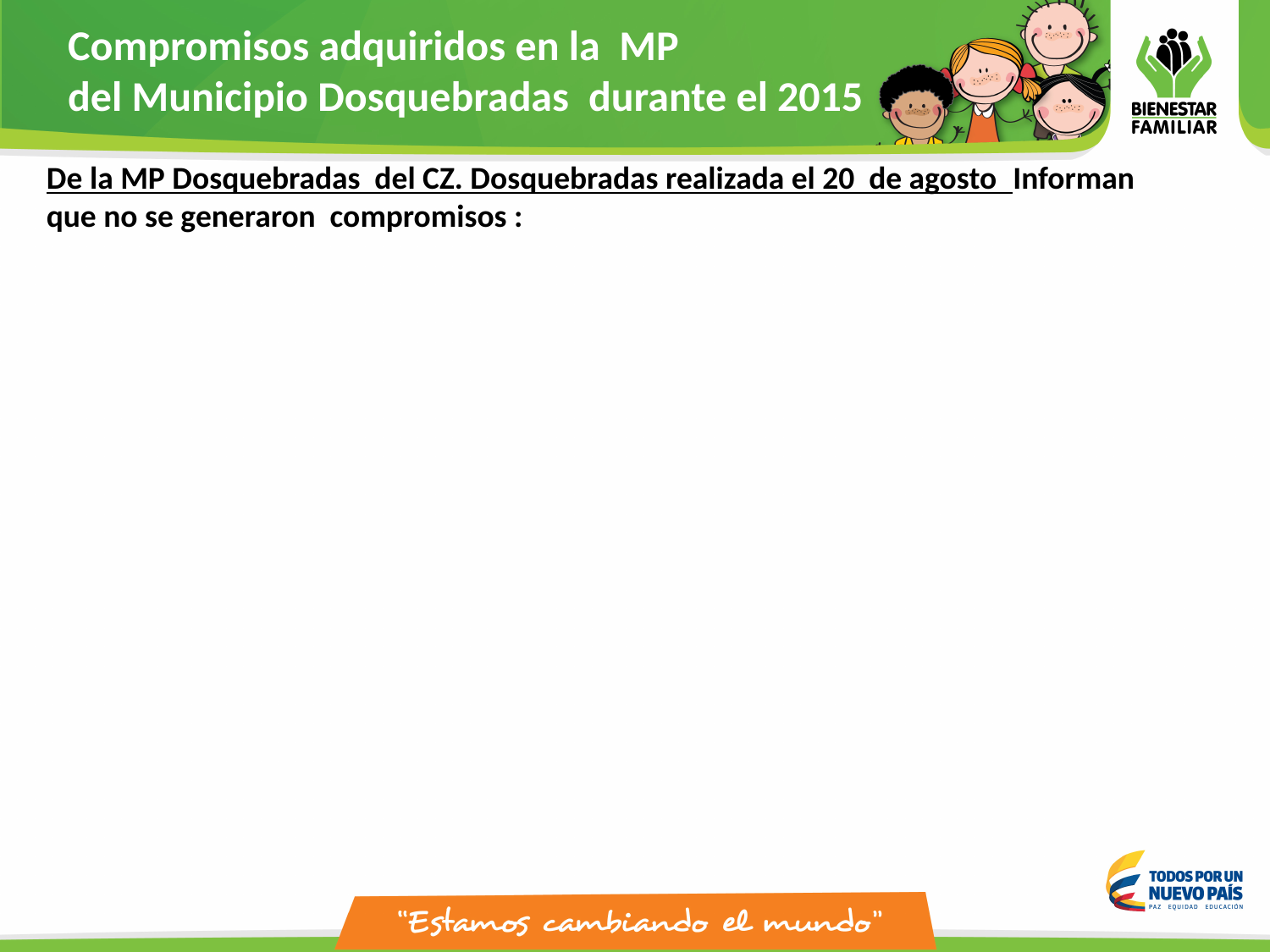

Compromisos adquiridos en la  MP
del Municipio Dosquebradas  durante el 2015
De la MP Dosquebradas  del CZ. Dosquebradas realizada el 20  de agosto  Informan que no se generaron  compromisos :